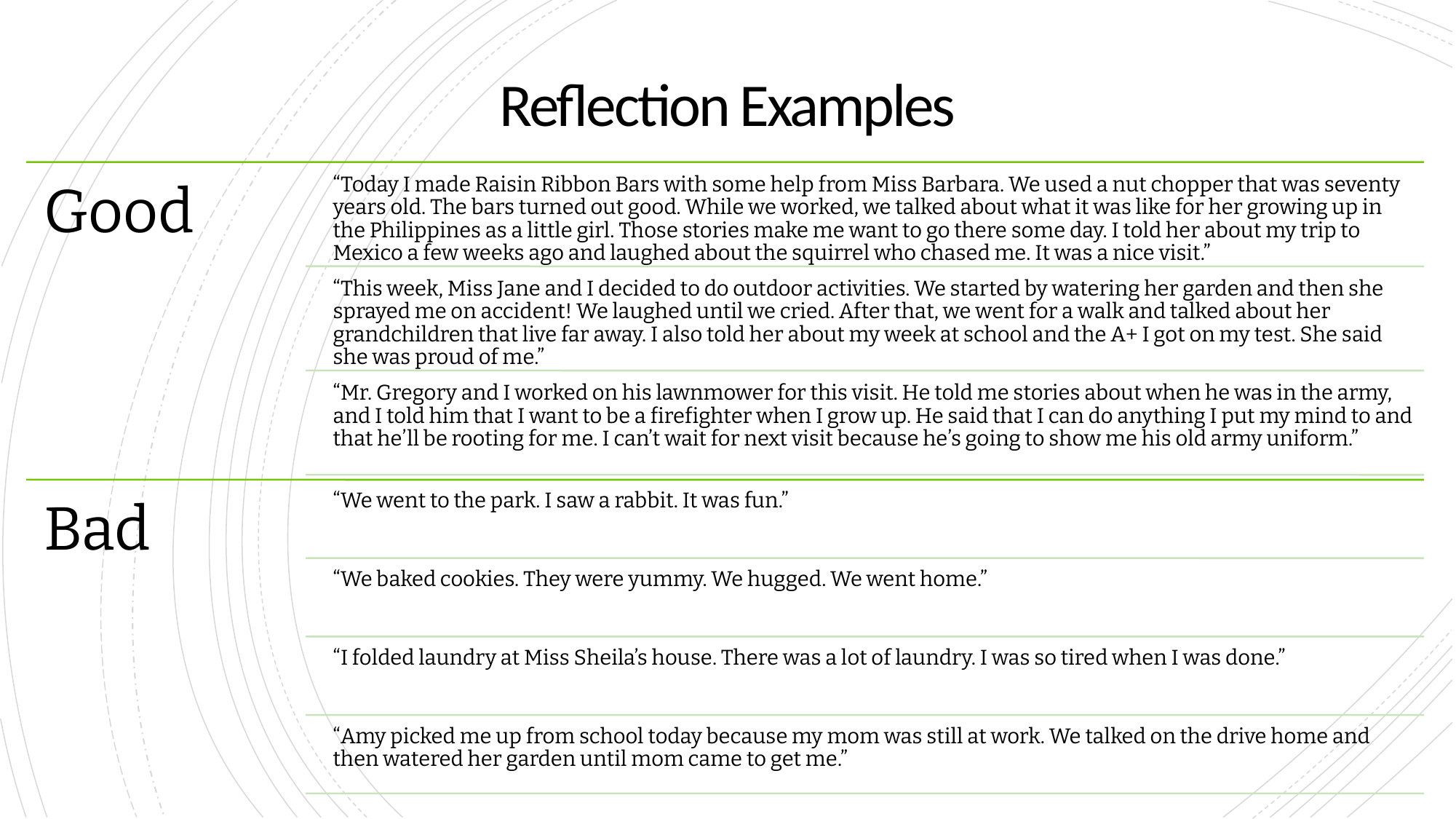

# Reflection Examples
Good
“Today I made Raisin Ribbon Bars with some help from Miss Barbara. We used a nut chopper that was seventy years old. The bars turned out good. While we worked, we talked about what it was like for her growing up in the Philippines as a little girl. Those stories make me want to go there some day. I told her about my trip to Mexico a few weeks ago and laughed about the squirrel who chased me. It was a nice visit.”
“This week, Miss Jane and I decided to do outdoor activities. We started by watering her garden and then she sprayed me on accident! We laughed until we cried. After that, we went for a walk and talked about her grandchildren that live far away. I also told her about my week at school and the A+ I got on my test. She said she was proud of me.”
“Mr. Gregory and I worked on his lawnmower for this visit. He told me stories about when he was in the army, and I told him that I want to be a firefighter when I grow up. He said that I can do anything I put my mind to and that he’ll be rooting for me. I can’t wait for next visit because he’s going to show me his old army uniform.”
Bad
“We went to the park. I saw a rabbit. It was fun.”
“We baked cookies. They were yummy. We hugged. We went home.”
“I folded laundry at Miss Sheila’s house. There was a lot of laundry. I was so tired when I was done.”
“Amy picked me up from school today because my mom was still at work. We talked on the drive home and then watered her garden until mom came to get me.”